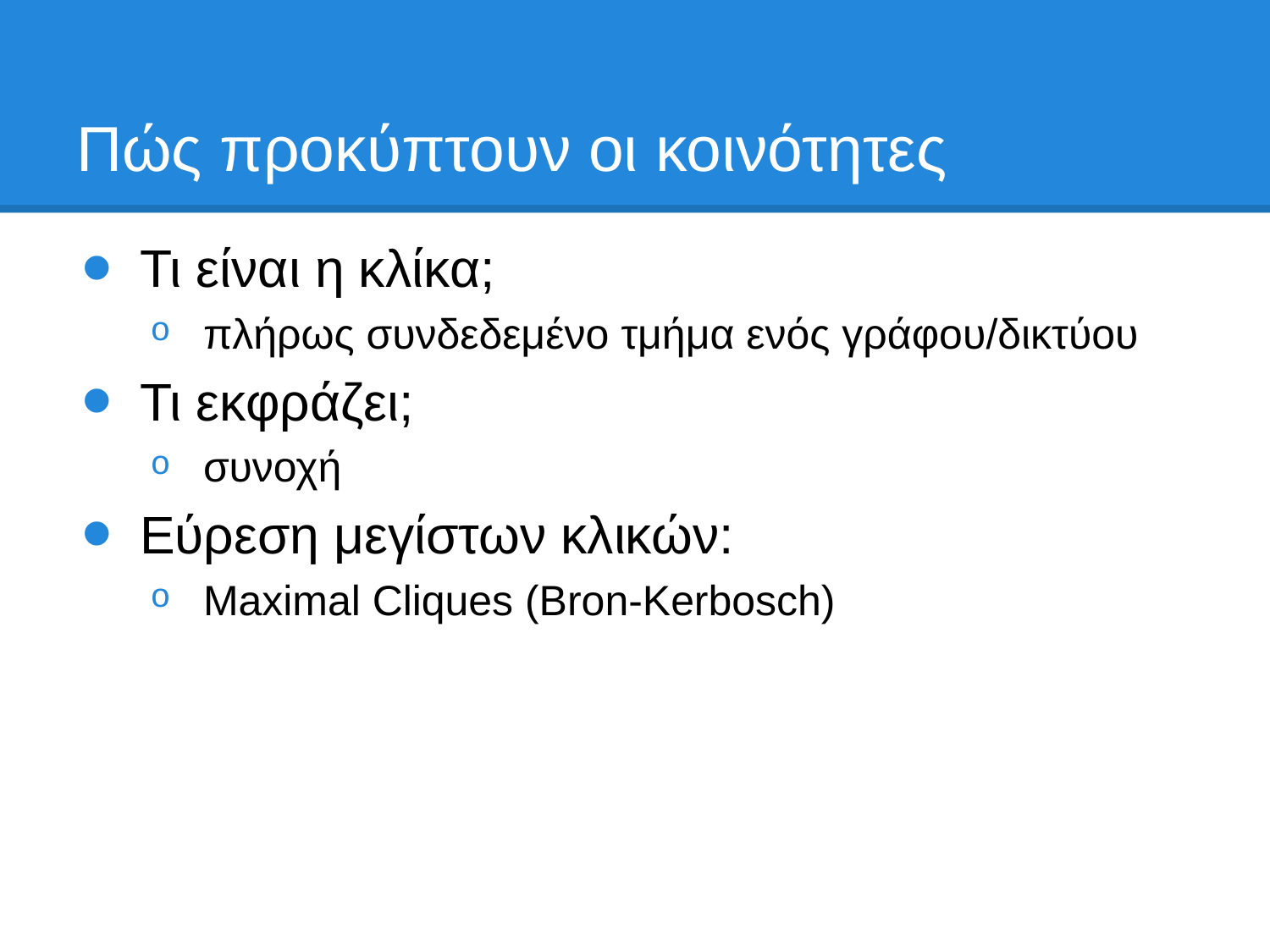

# Πώς προκύπτουν οι κοινότητες
Τι είναι η κλίκα;
πλήρως συνδεδεμένο τμήμα ενός γράφου/δικτύου
Τι εκφράζει;
συνοχή
Εύρεση μεγίστων κλικών:
Μaximal Cliques (Bron-Kerbosch)